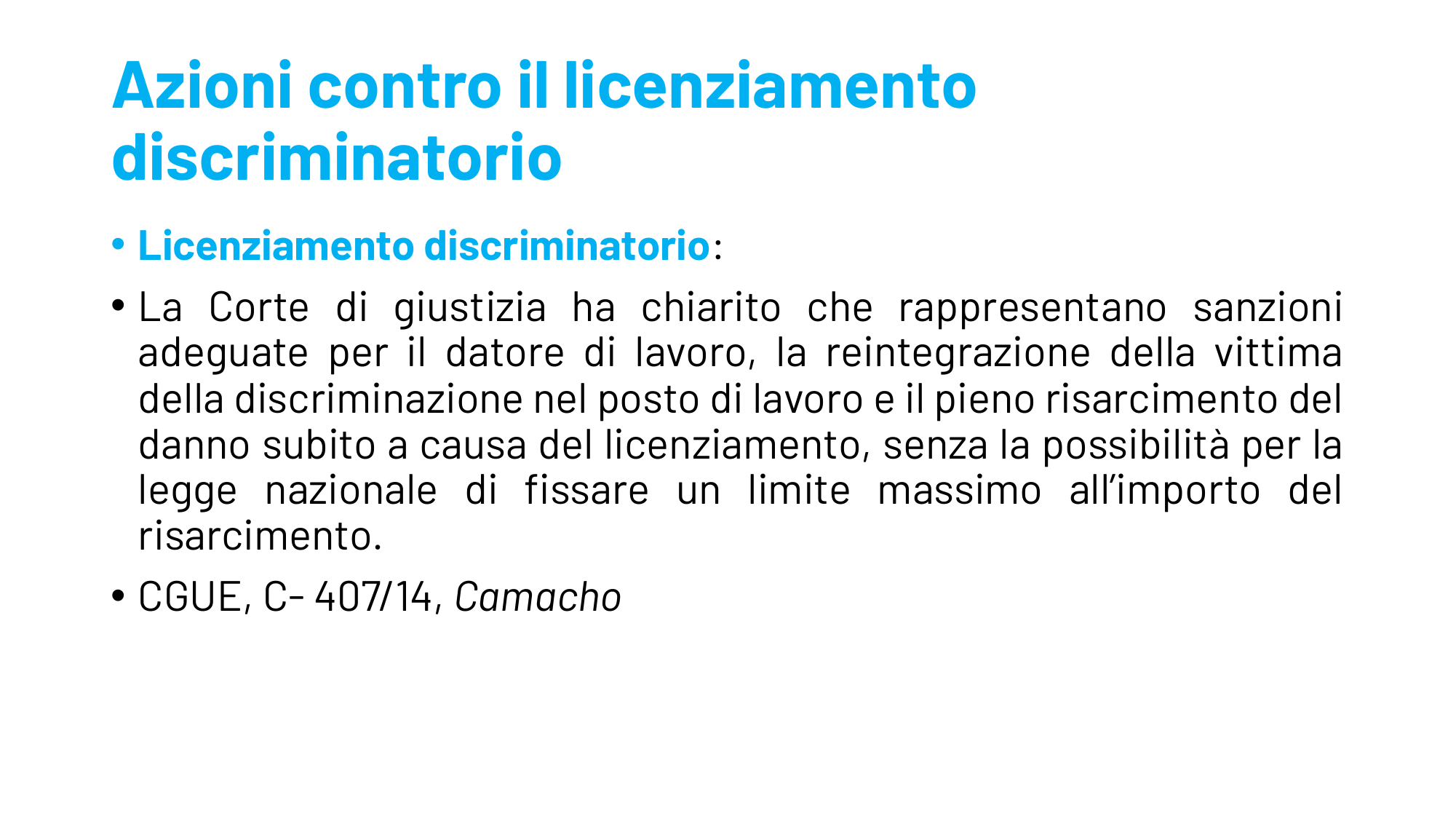

# Azioni contro il licenziamento discriminatorio
Licenziamento discriminatorio:
La Corte di giustizia ha chiarito che rappresentano sanzioni adeguate per il datore di lavoro, la reintegrazione della vittima della discriminazione nel posto di lavoro e il pieno risarcimento del danno subito a causa del licenziamento, senza la possibilità per la legge nazionale di fissare un limite massimo all’importo del risarcimento.
CGUE, C- 407/14, Camacho